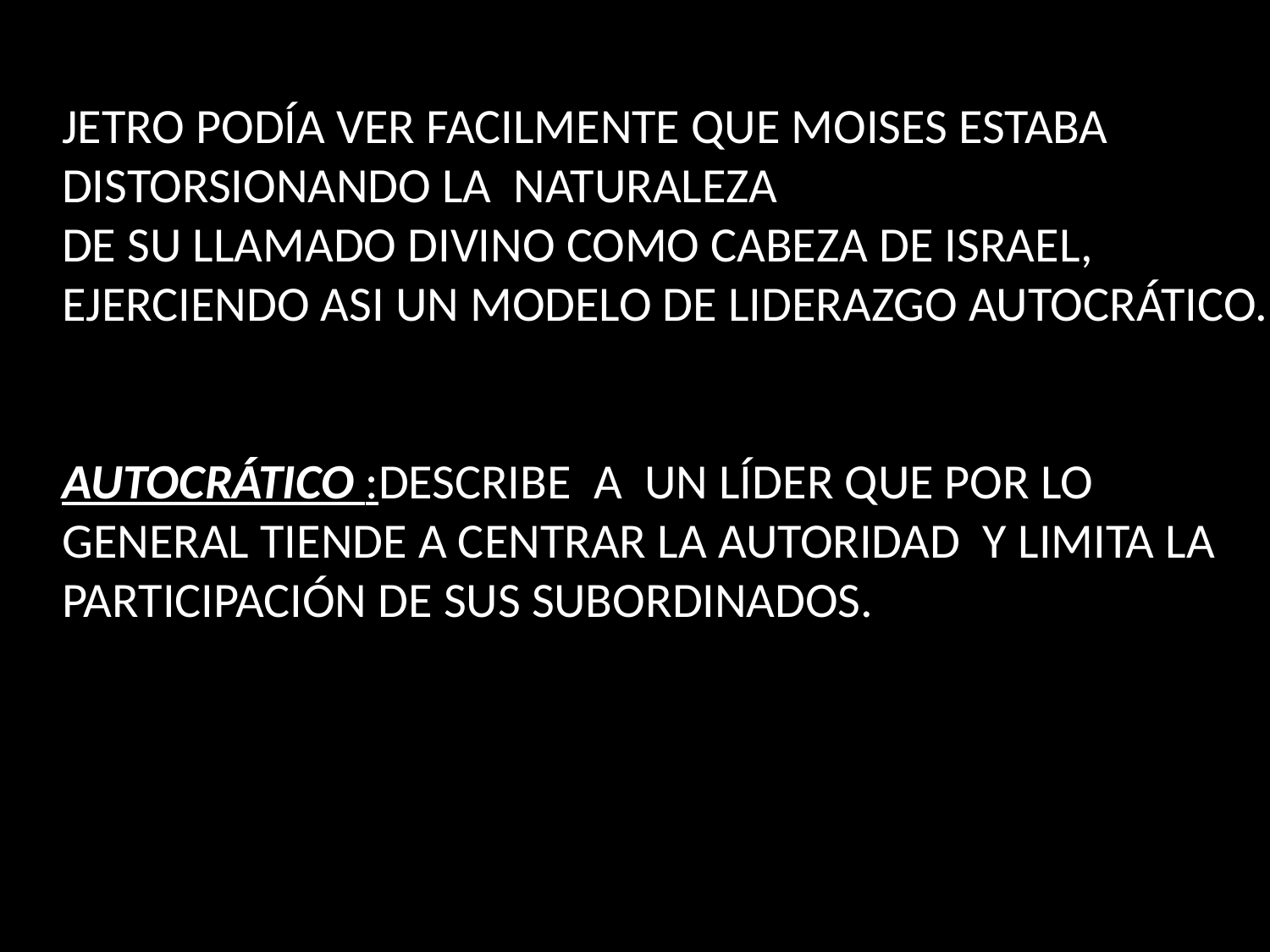

JETRO PODÍA VER FACILMENTE QUE MOISES ESTABA DISTORSIONANDO LA  NATURALEZA
DE SU LLAMADO DIVINO COMO CABEZA DE ISRAEL,  EJERCIENDO ASI UN MODELO DE LIDERAZGO AUTOCRÁTICO.

AUTOCRÁTICO :DESCRIBE  A  UN LÍDER QUE POR LO GENERAL TIENDE A CENTRAR LA AUTORIDAD  Y LIMITA LA PARTICIPACIÓN DE SUS SUBORDINADOS.